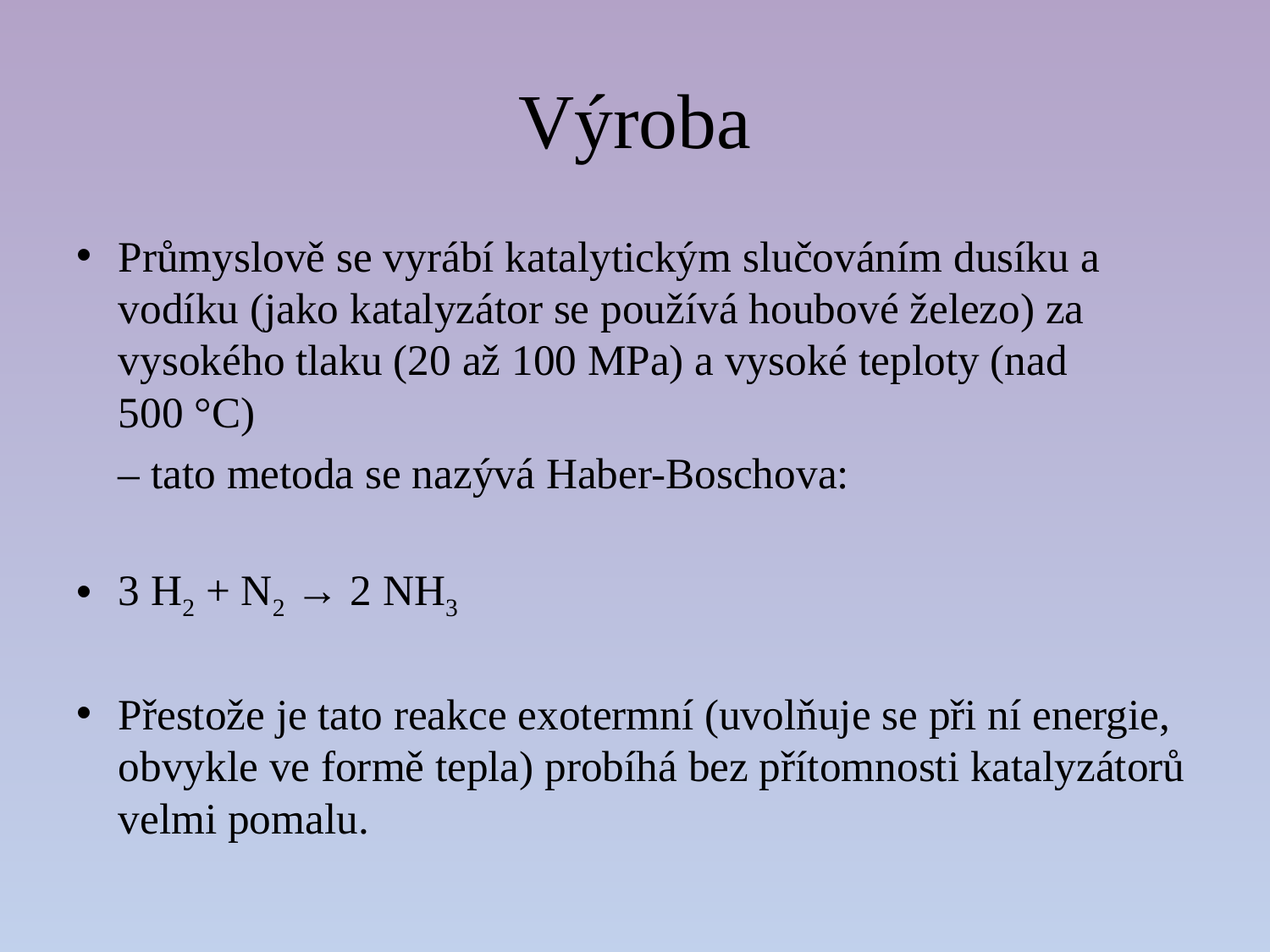

# Výroba
Průmyslově se vyrábí katalytickým slučováním dusíku a vodíku (jako katalyzátor se používá houbové železo) za vysokého tlaku (20 až 100 MPa) a vysoké teploty (nad 500 °C)
	– tato metoda se nazývá Haber-Boschova:

3 H2 + N2 → 2 NH3

Přestože je tato reakce exotermní (uvolňuje se při ní energie, obvykle ve formě tepla) probíhá bez přítomnosti katalyzátorů velmi pomalu.